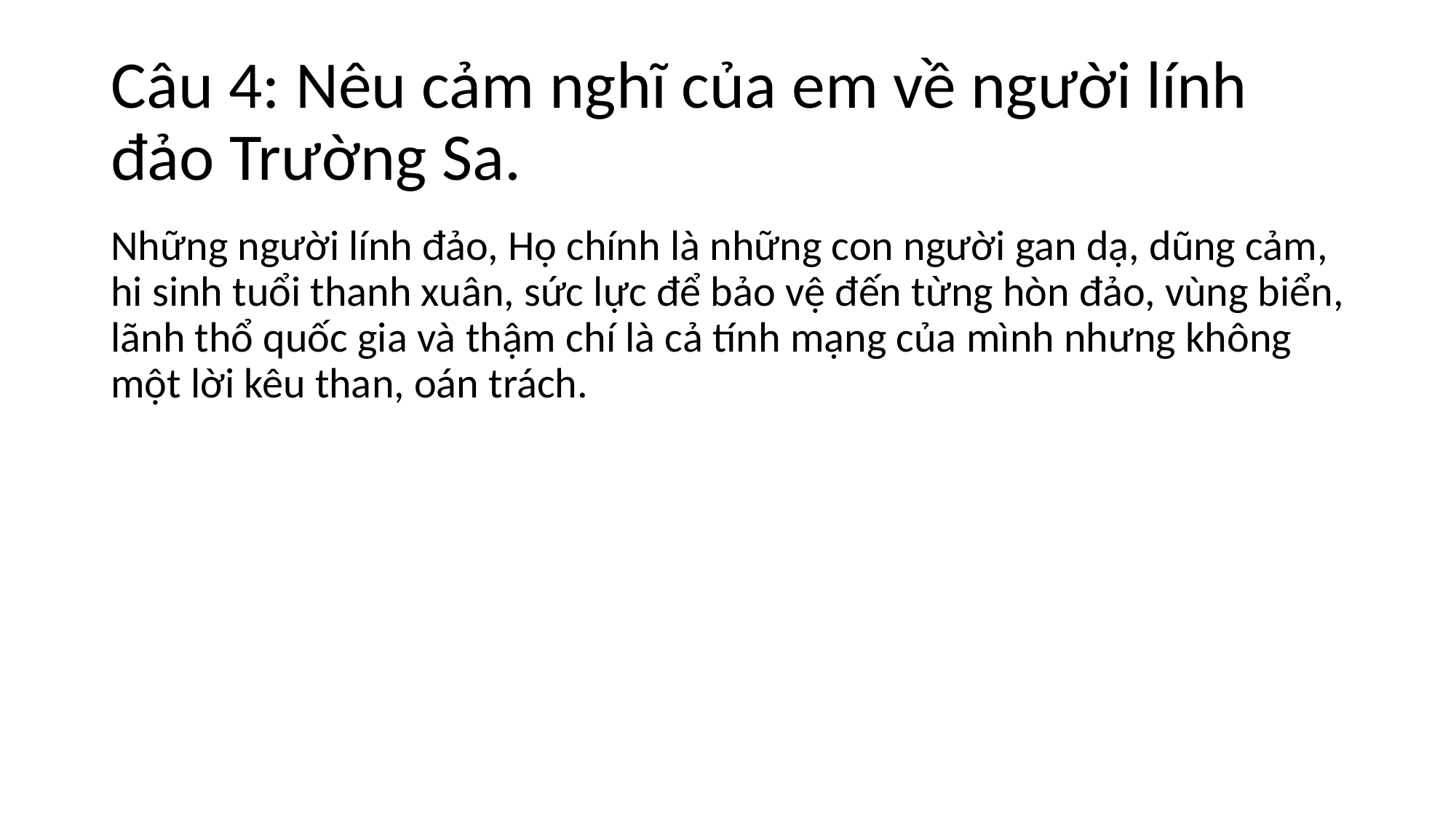

# Câu 4: Nêu cảm nghĩ của em về người lính đảo Trường Sa.
Những người lính đảo, Họ chính là những con người gan dạ, dũng cảm, hi sinh tuổi thanh xuân, sức lực để bảo vệ đến từng hòn đảo, vùng biển, lãnh thổ quốc gia và thậm chí là cả tính mạng của mình nhưng không một lời kêu than, oán trách.